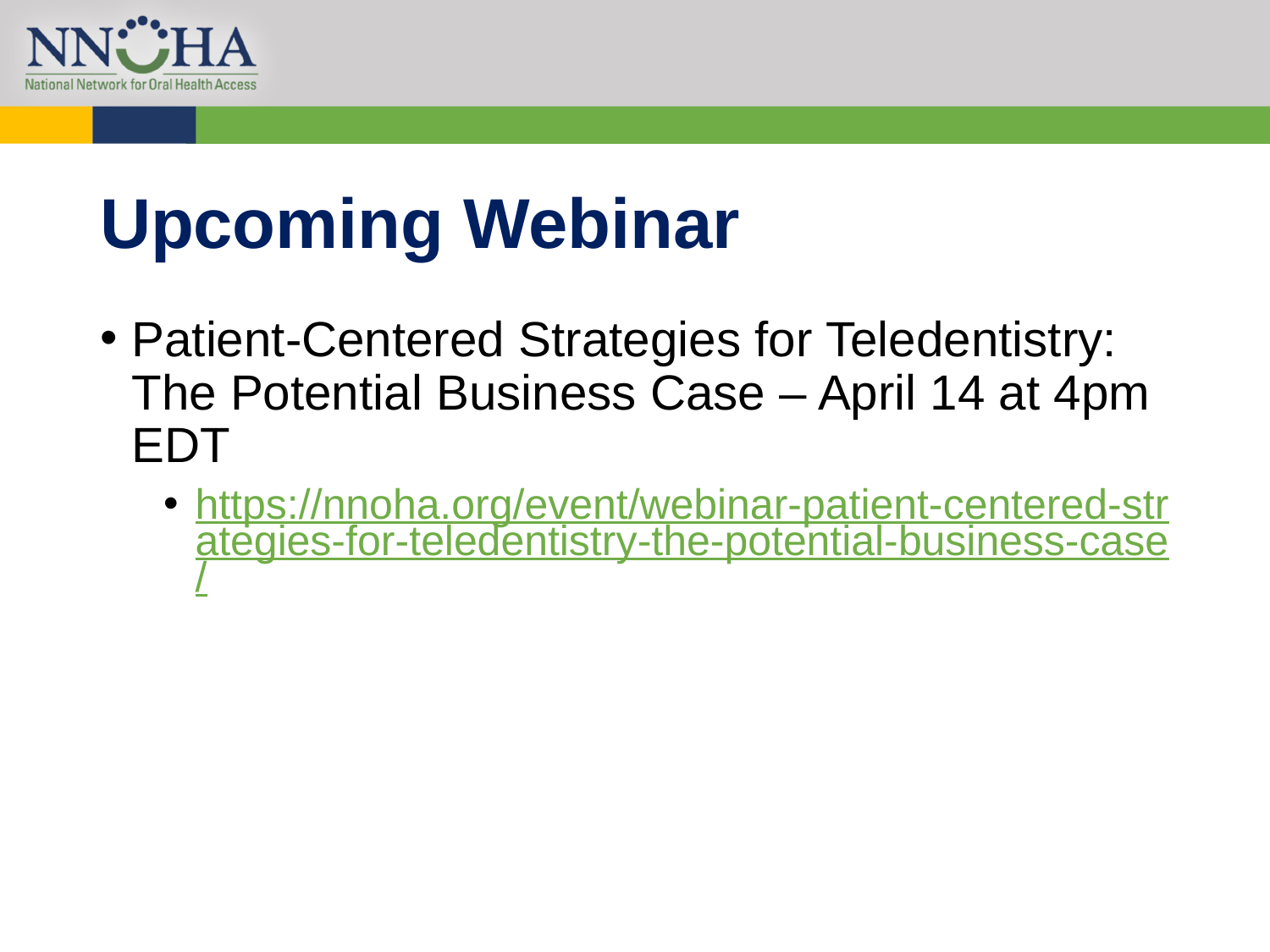

# Upcoming Webinar
Patient-Centered Strategies for Teledentistry: The Potential Business Case – April 14 at 4pm EDT
https://nnoha.org/event/webinar-patient-centered-strategies-for-teledentistry-the-potential-business-case/